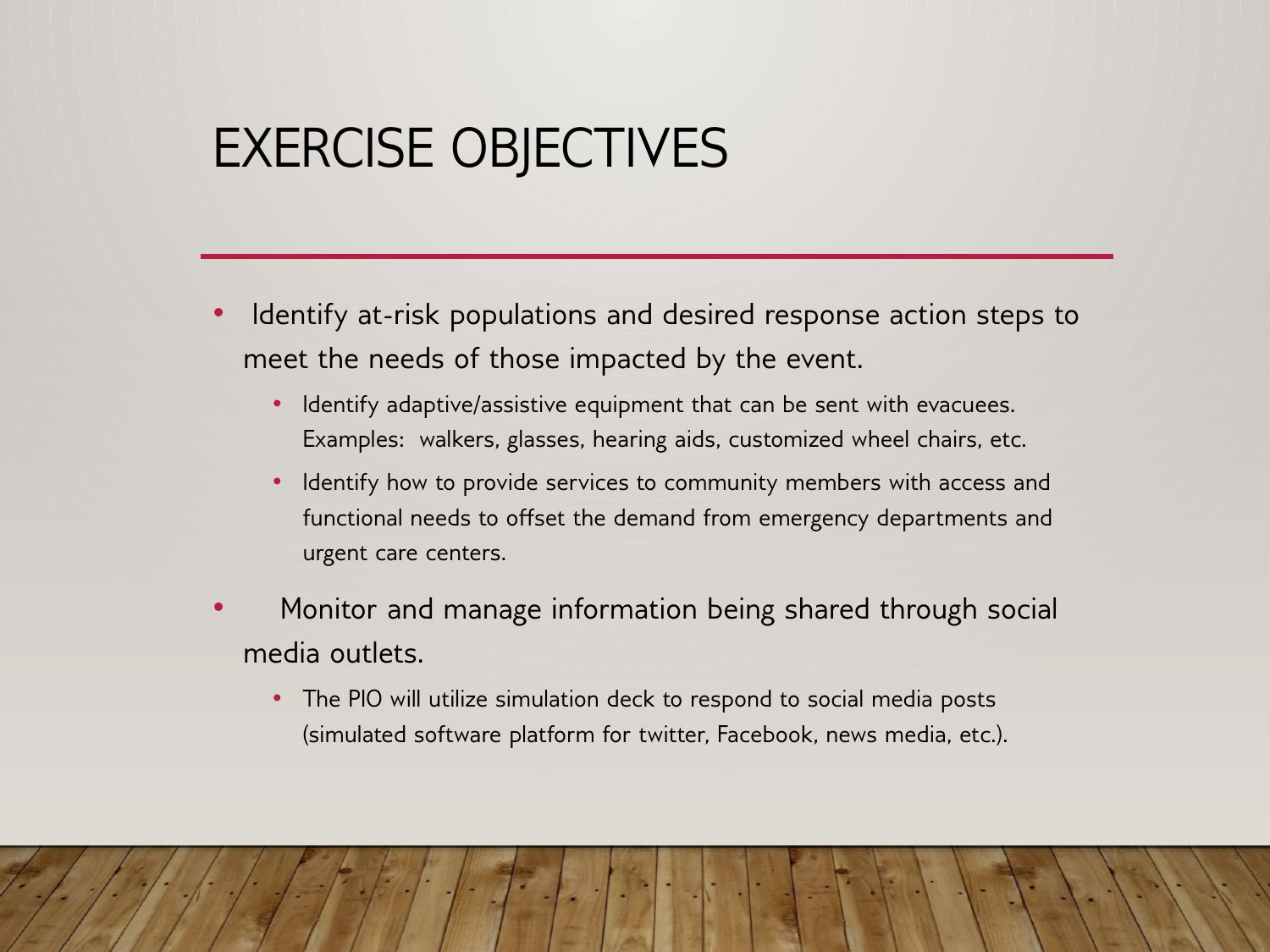

# Exercise Objectives
 Identify at-risk populations and desired response action steps to meet the needs of those impacted by the event.
Identify adaptive/assistive equipment that can be sent with evacuees.  Examples:  walkers, glasses, hearing aids, customized wheel chairs, etc.
Identify how to provide services to community members with access and functional needs to offset the demand from emergency departments and urgent care centers.
    Monitor and manage information being shared through social media outlets.
The PIO will utilize simulation deck to respond to social media posts (simulated software platform for twitter, Facebook, news media, etc.).